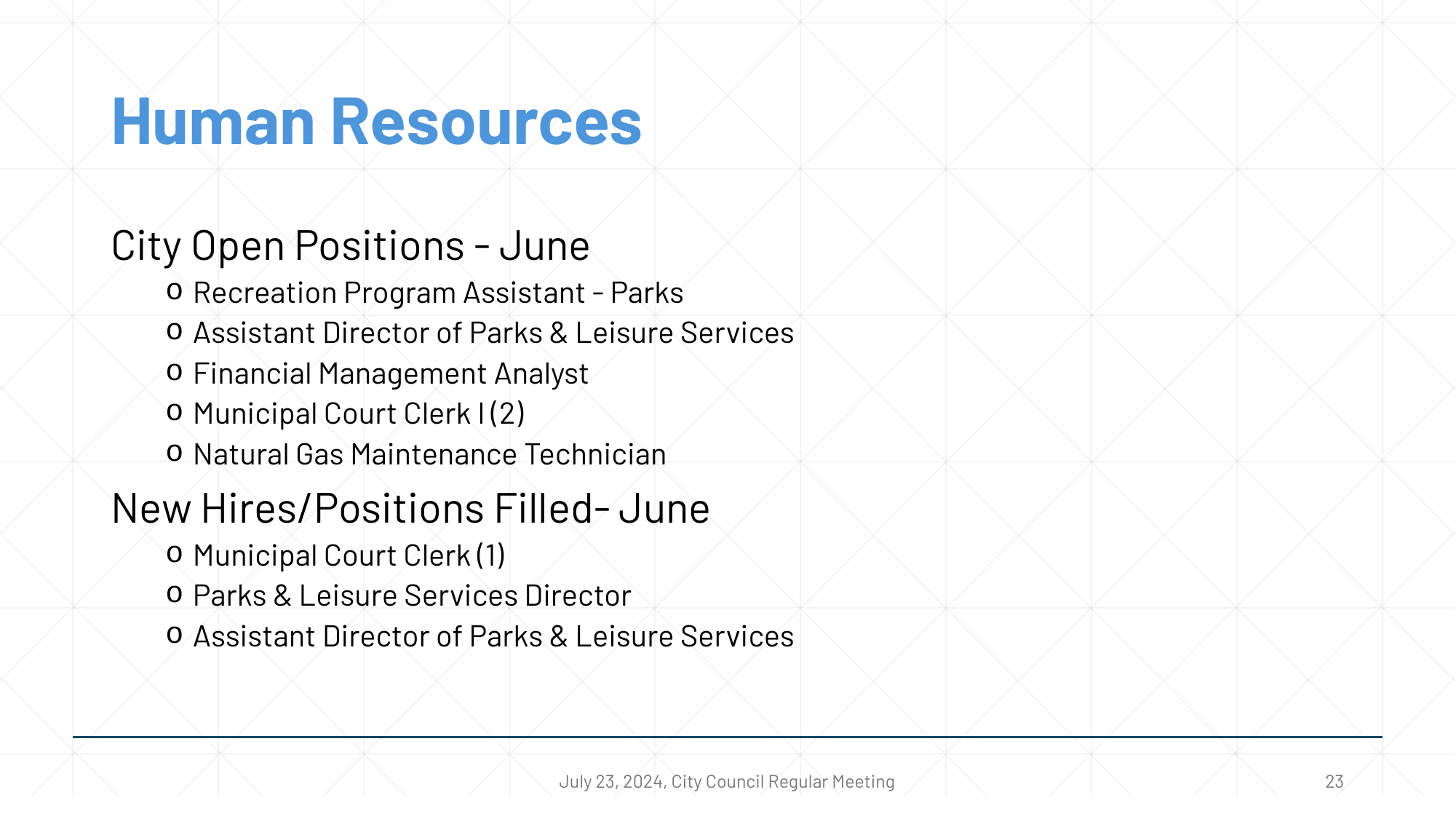

# Human Resources
City Open Positions - June
Recreation Program Assistant - Parks
Assistant Director of Parks & Leisure Services
Financial Management Analyst
Municipal Court Clerk I (2)
Natural Gas Maintenance Technician
New Hires/Positions Filled- June
Municipal Court Clerk (1)
Parks & Leisure Services Director
Assistant Director of Parks & Leisure Services
July 23, 2024, City Council Regular Meeting
23